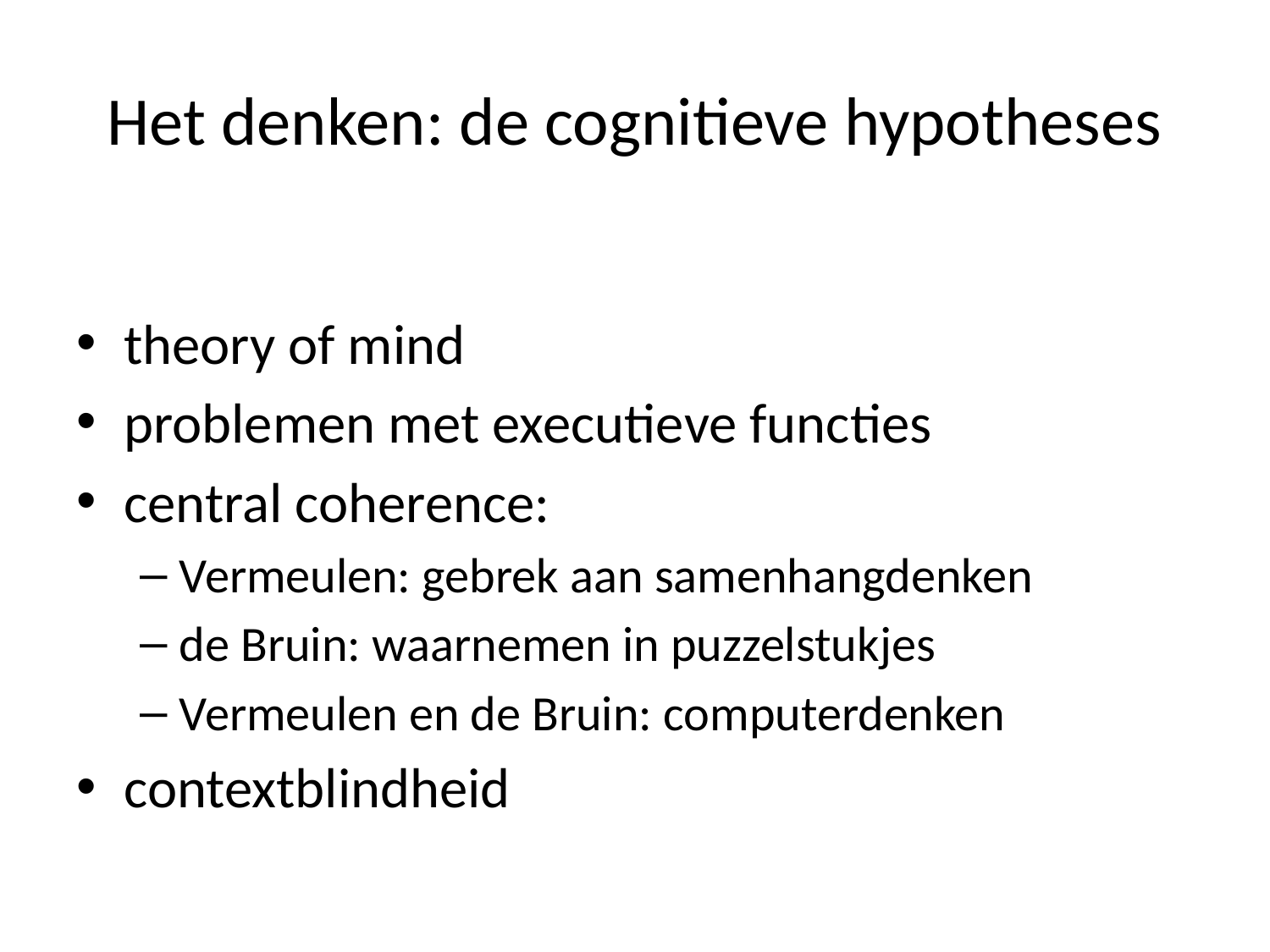

# Het denken: de cognitieve hypotheses

theory of mind
problemen met executieve functies
central coherence:
Vermeulen: gebrek aan samenhangdenken
de Bruin: waarnemen in puzzelstukjes
Vermeulen en de Bruin: computerdenken
contextblindheid